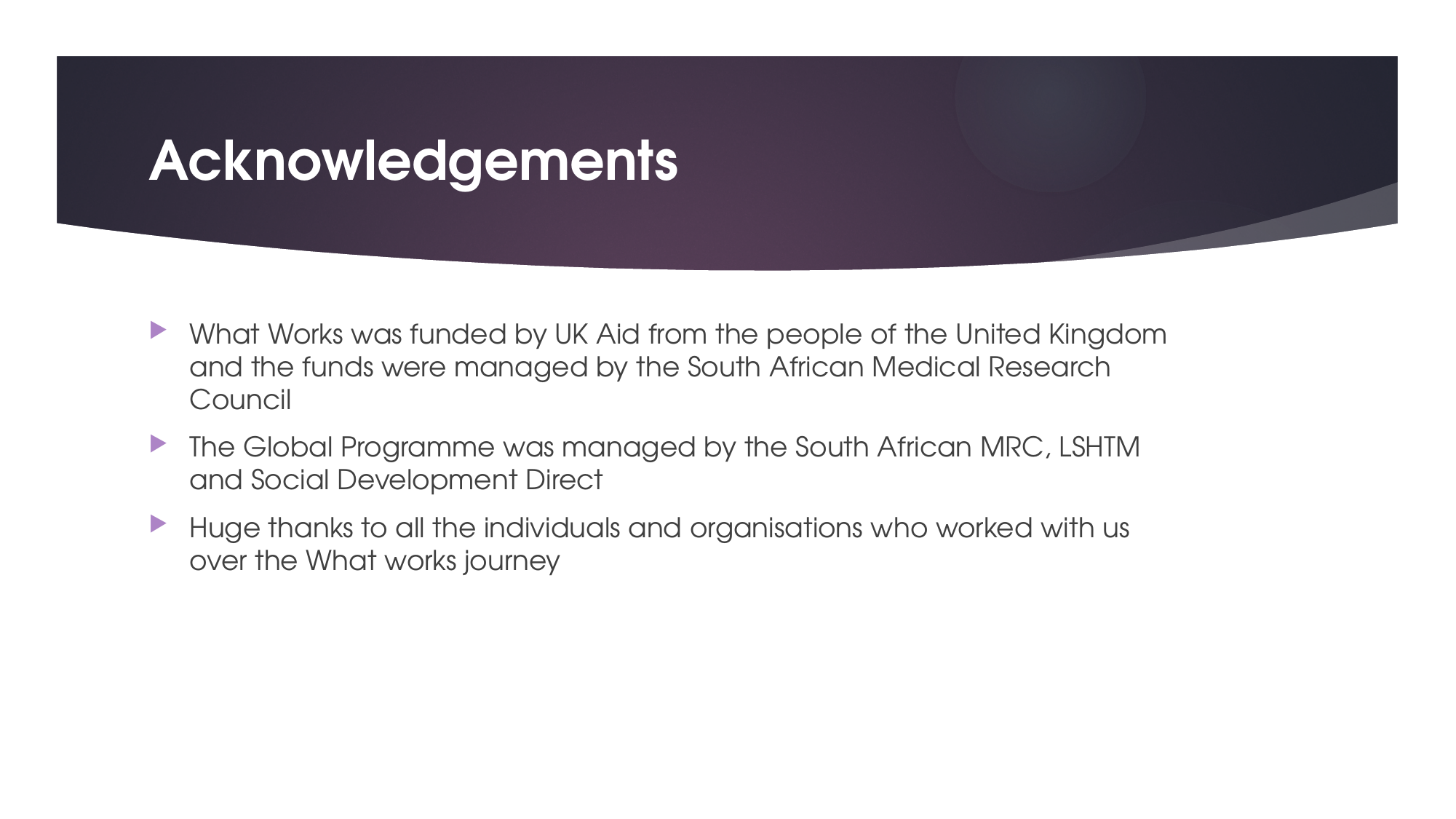

# Acknowledgements
What Works was funded by UK Aid from the people of the United Kingdom and the funds were managed by the South African Medical Research Council
The Global Programme was managed by the South African MRC, LSHTM and Social Development Direct
Huge thanks to all the individuals and organisations who worked with us over the What works journey